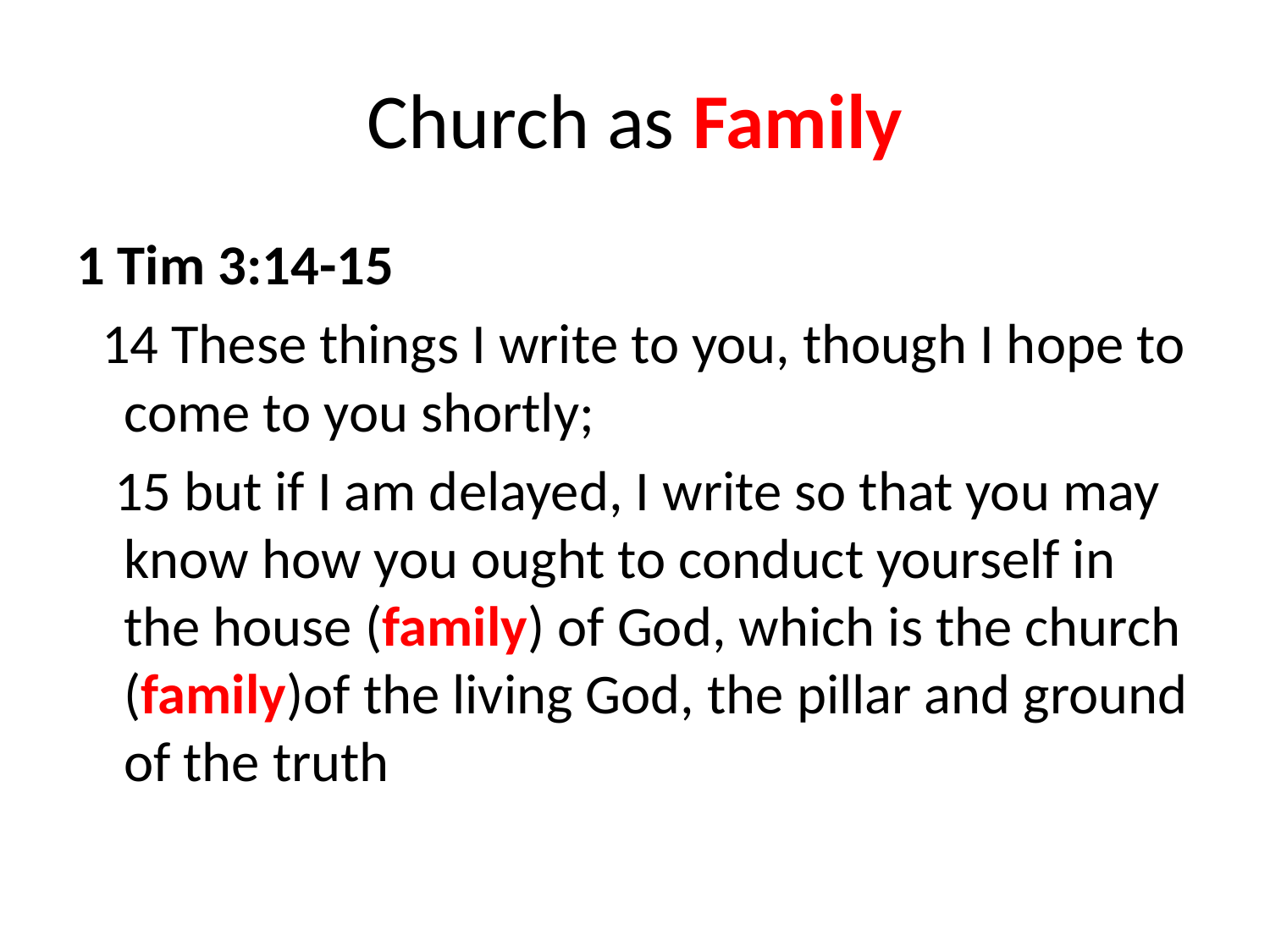

# Church as Family
1 Tim 3:14-15
  14 These things I write to you, though I hope to come to you shortly;
   15 but if I am delayed, I write so that you may know how you ought to conduct yourself in the house (family) of God, which is the church (family)of the living God, the pillar and ground of the truth